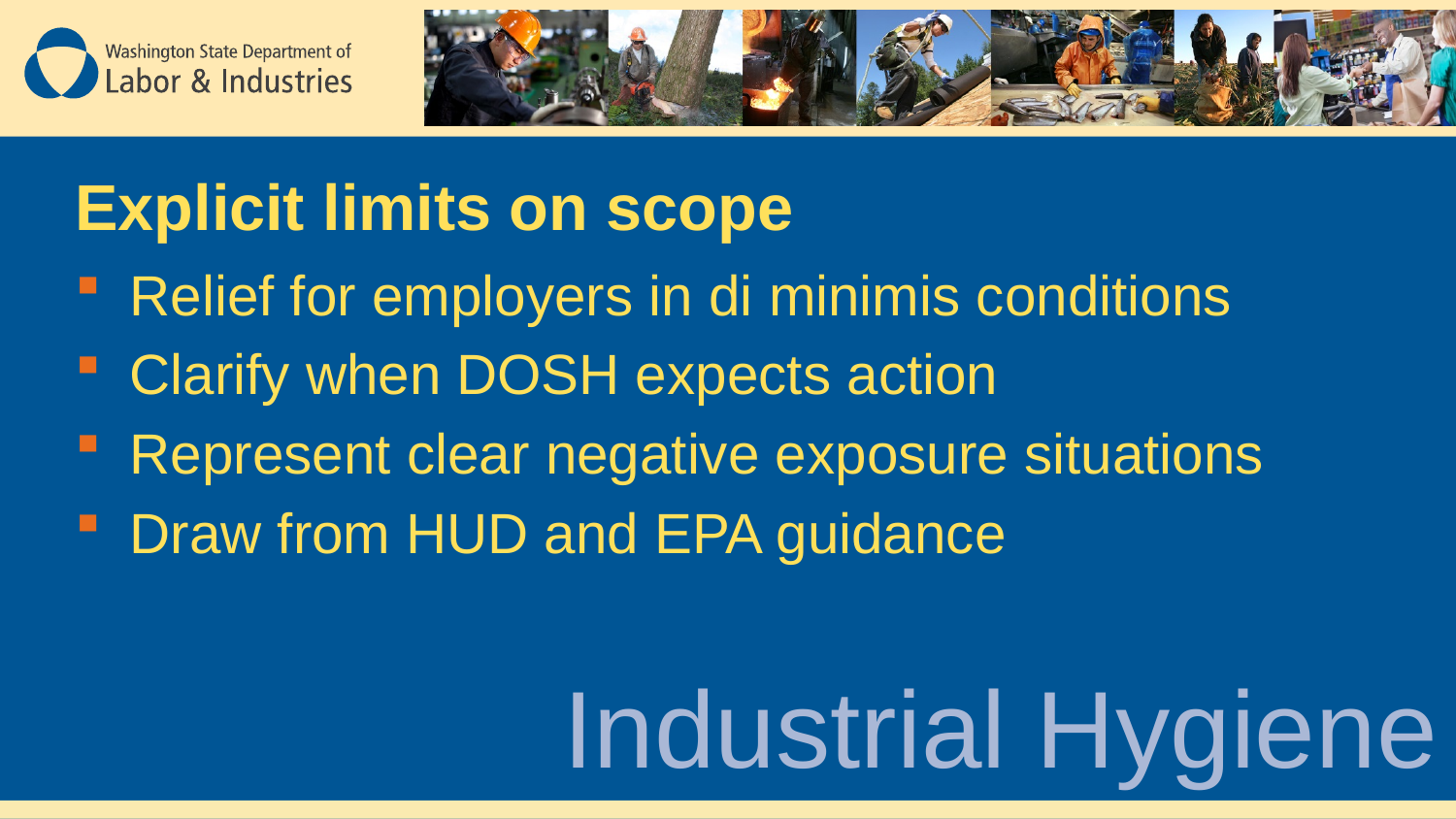

# Explicit limits on scope
Relief for employers in di minimis conditions
Clarify when DOSH expects action
Represent clear negative exposure situations
Draw from HUD and EPA guidance
Industrial Hygiene